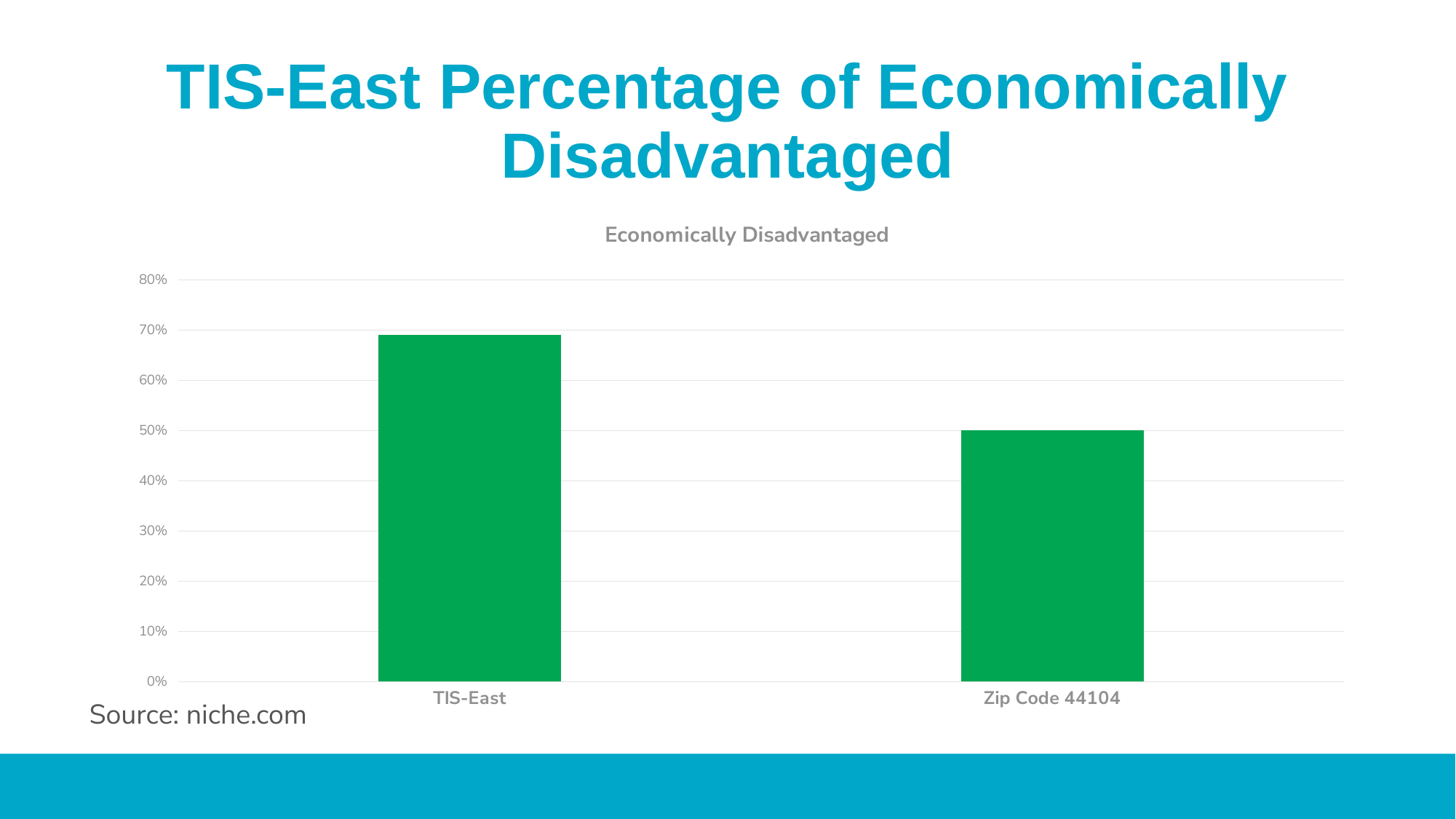

# TIS-East Percentage of Economically Disadvantaged

### Chart: Economically Disadvantaged

| Category |  |
|---|---|
| TIS-East | 0.69 |
| Zip Code 44104 | 0.5 |
Source: niche.com